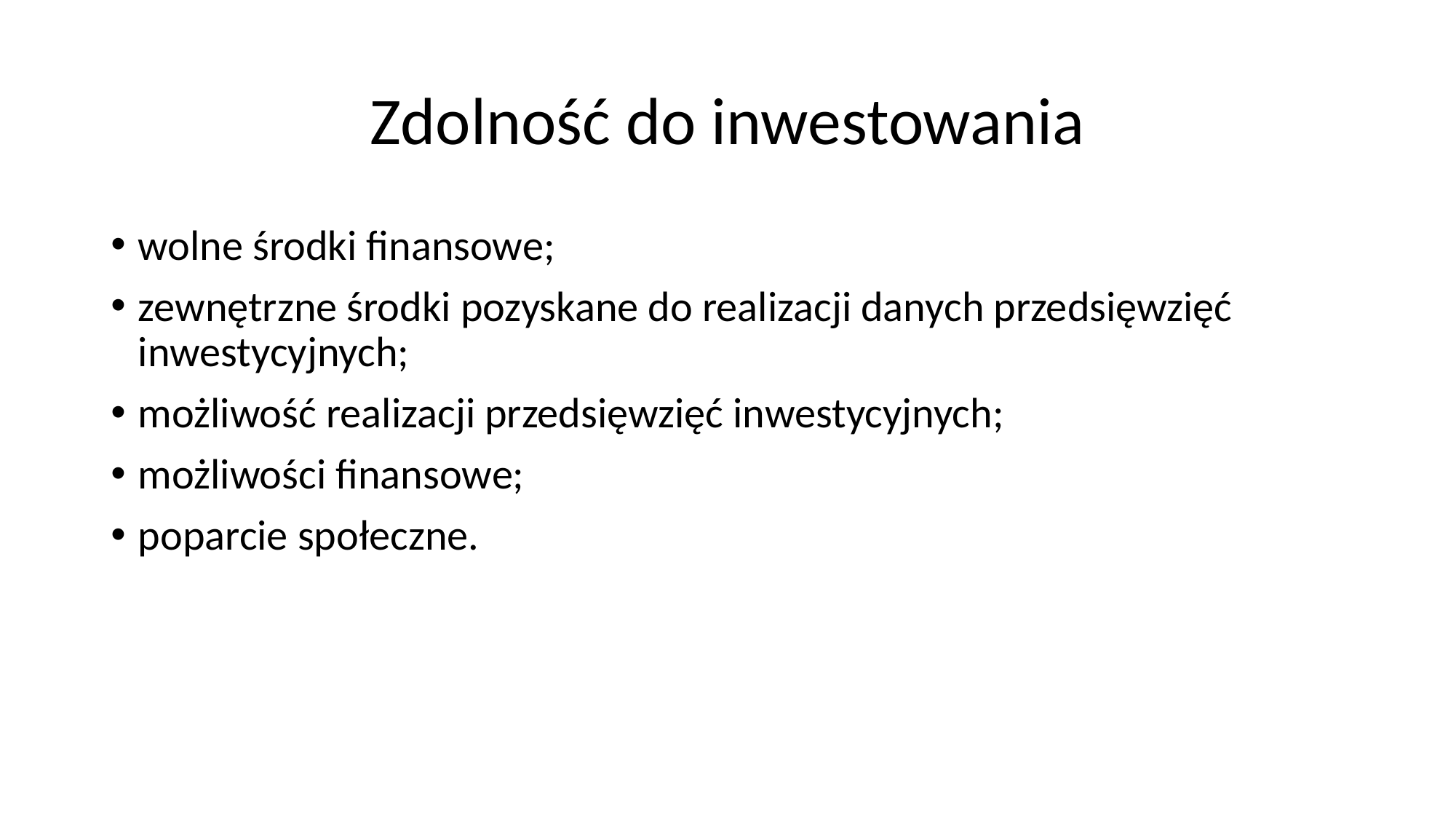

# Zdolność do inwestowania
wolne środki finansowe;
zewnętrzne środki pozyskane do realizacji danych przedsięwzięć inwestycyjnych;
możliwość realizacji przedsięwzięć inwestycyjnych;
możliwości finansowe;
poparcie społeczne.